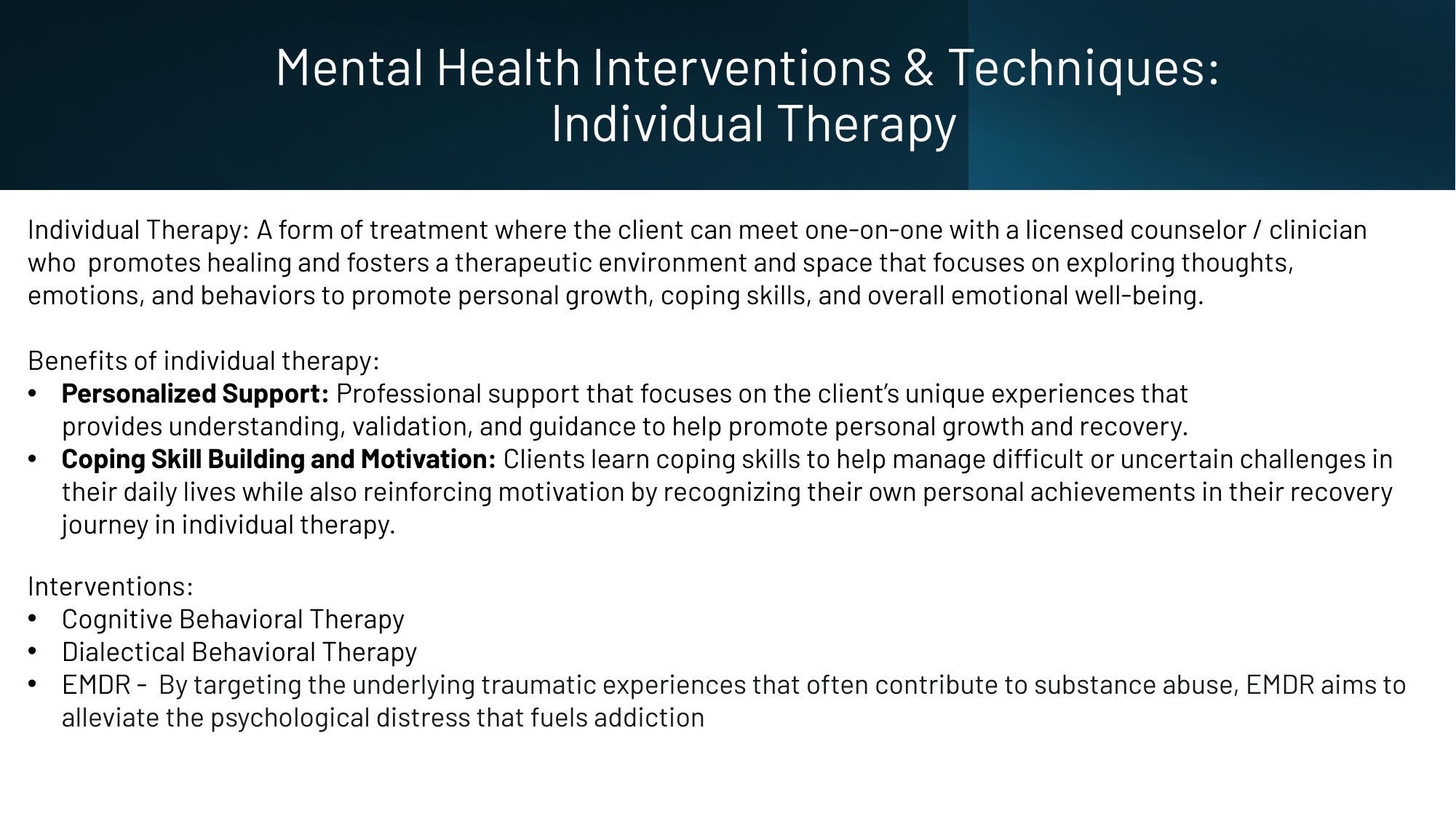

# Mental Health Interventions & Techniques: Individual Therapy
Individual Therapy: A form of treatment where the client can meet one-on-one with a licensed counselor / clinician who  promotes healing and fosters a therapeutic environment and space that focuses on exploring thoughts, emotions, and behaviors to promote personal growth, coping skills, and overall emotional well-being.

Benefits of individual therapy:
Personalized Support: Professional support that focuses on the client’s unique experiences that provides understanding, validation, and guidance to help promote personal growth and recovery.
Coping Skill Building and Motivation: Clients learn coping skills to help manage difficult or uncertain challenges in their daily lives while also reinforcing motivation by recognizing their own personal achievements in their recovery journey in individual therapy.

Interventions:
Cognitive Behavioral Therapy
Dialectical Behavioral Therapy
EMDR -  By targeting the underlying traumatic experiences that often contribute to substance abuse, EMDR aims to alleviate the psychological distress that fuels addiction